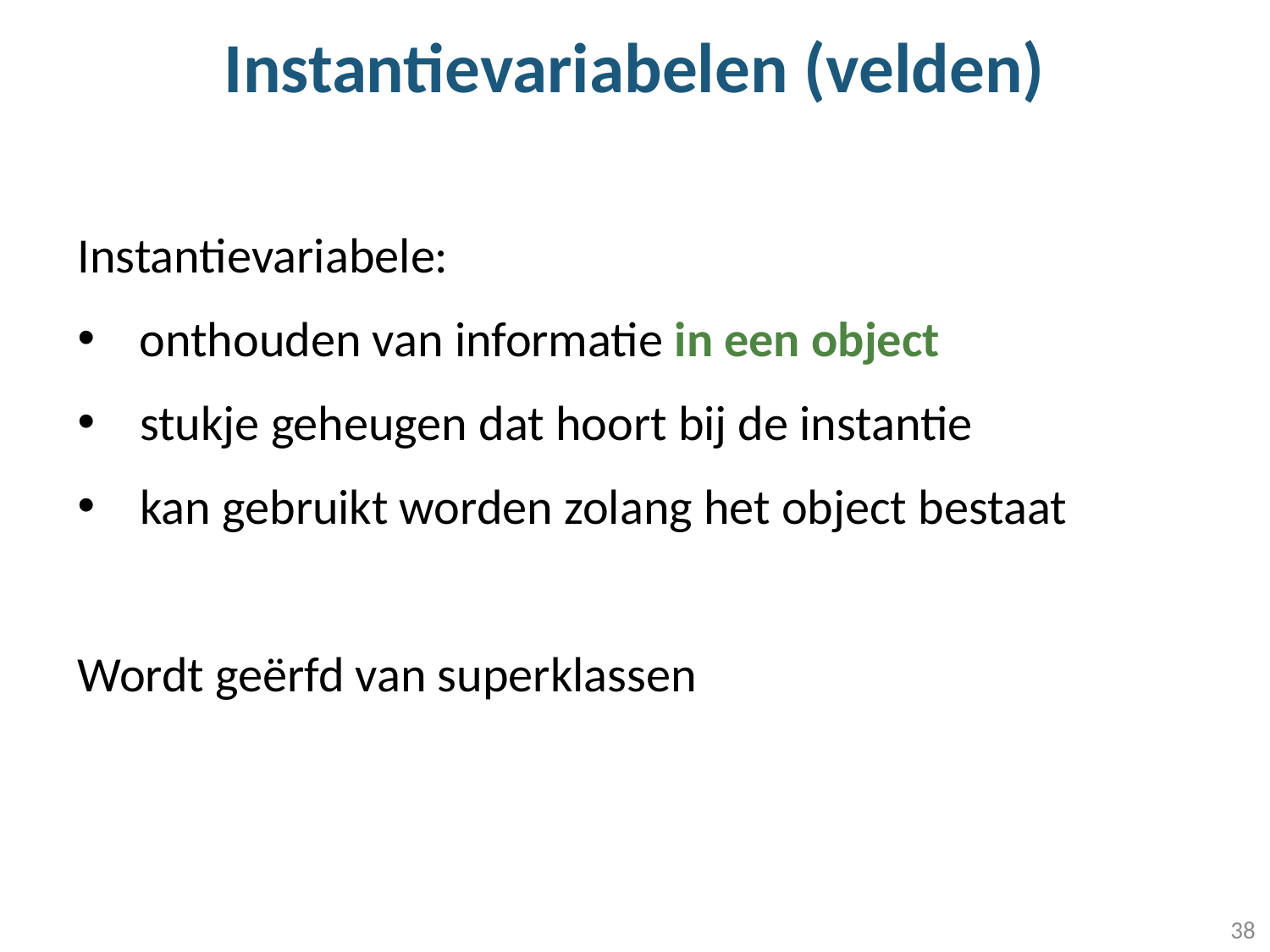

# Instantievariabelen (velden)
Instantievariabele:
onthouden van informatie in een object
stukje geheugen dat hoort bij de instantie
kan gebruikt worden zolang het object bestaat

Wordt geërfd van superklassen

38